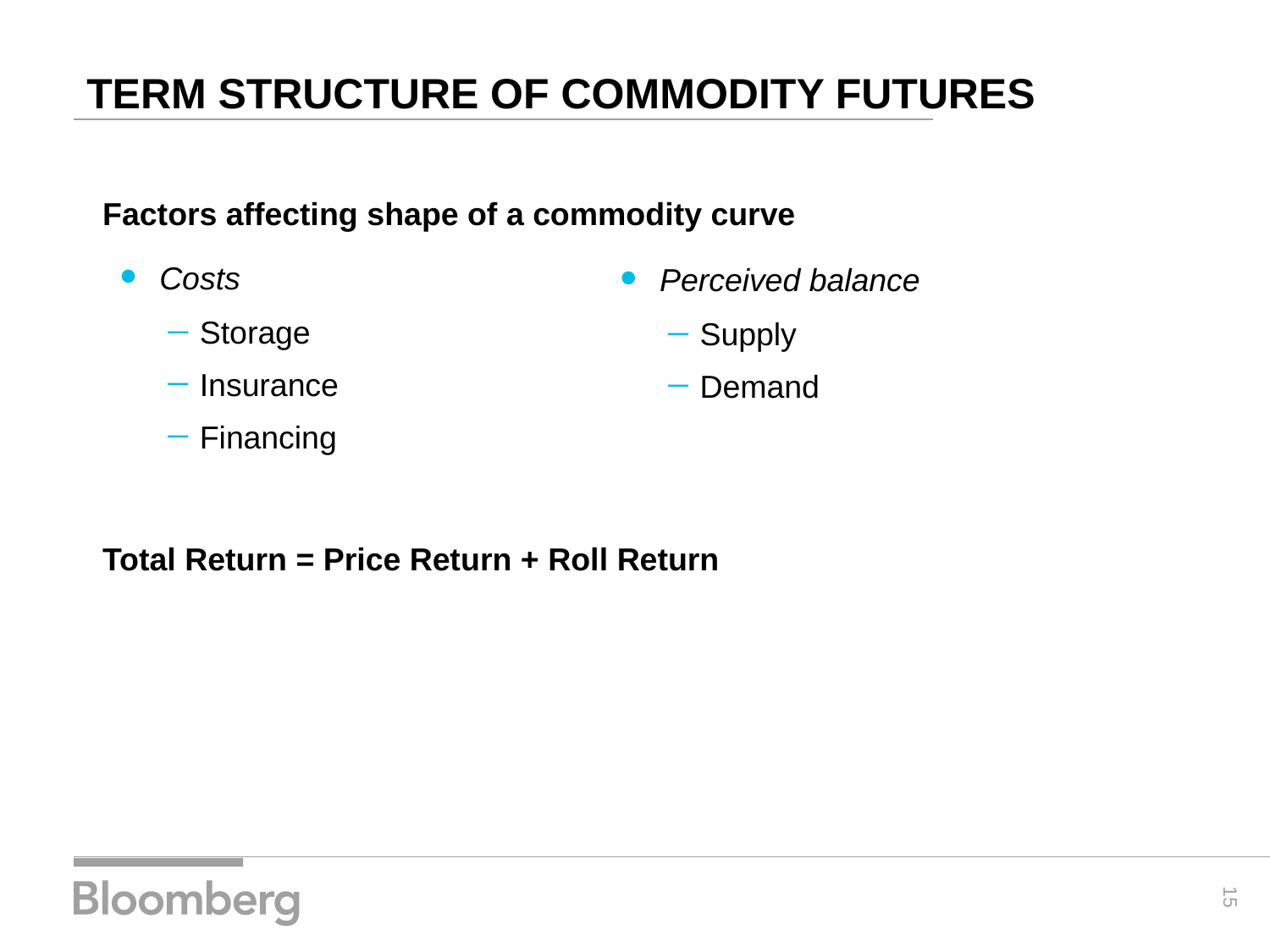

# Term Structure of Commodity futures
Factors affecting shape of a commodity curve
Costs
Storage
Insurance
Financing
Perceived balance
Supply
Demand
Total Return = Price Return + Roll Return
15